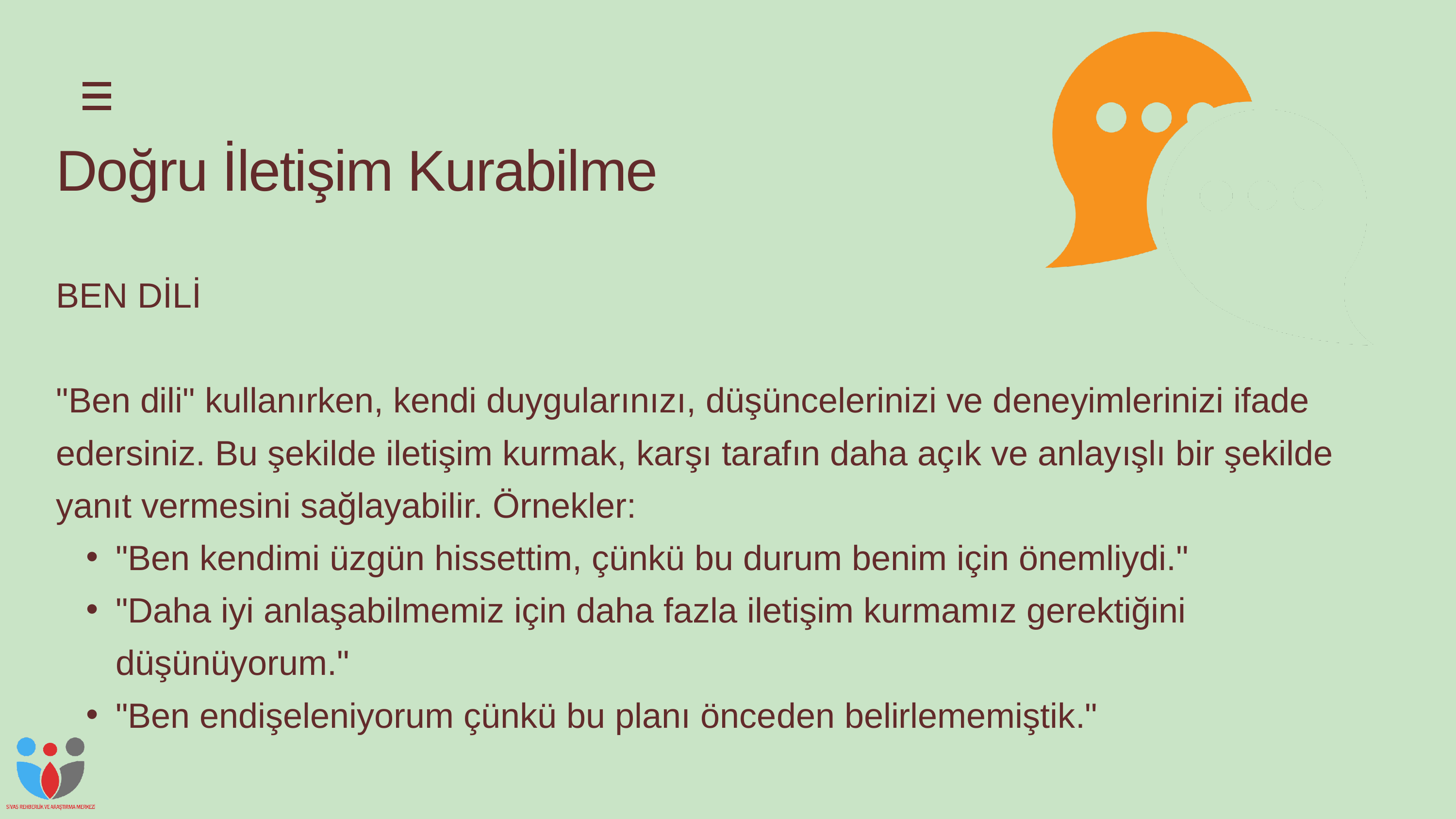

Doğru İletişim Kurabilme
BEN DİLİ

"Ben dili" kullanırken, kendi duygularınızı, düşüncelerinizi ve deneyimlerinizi ifade edersiniz. Bu şekilde iletişim kurmak, karşı tarafın daha açık ve anlayışlı bir şekilde yanıt vermesini sağlayabilir. Örnekler:
"Ben kendimi üzgün hissettim, çünkü bu durum benim için önemliydi."
"Daha iyi anlaşabilmemiz için daha fazla iletişim kurmamız gerektiğini düşünüyorum."
"Ben endişeleniyorum çünkü bu planı önceden belirlememiştik."